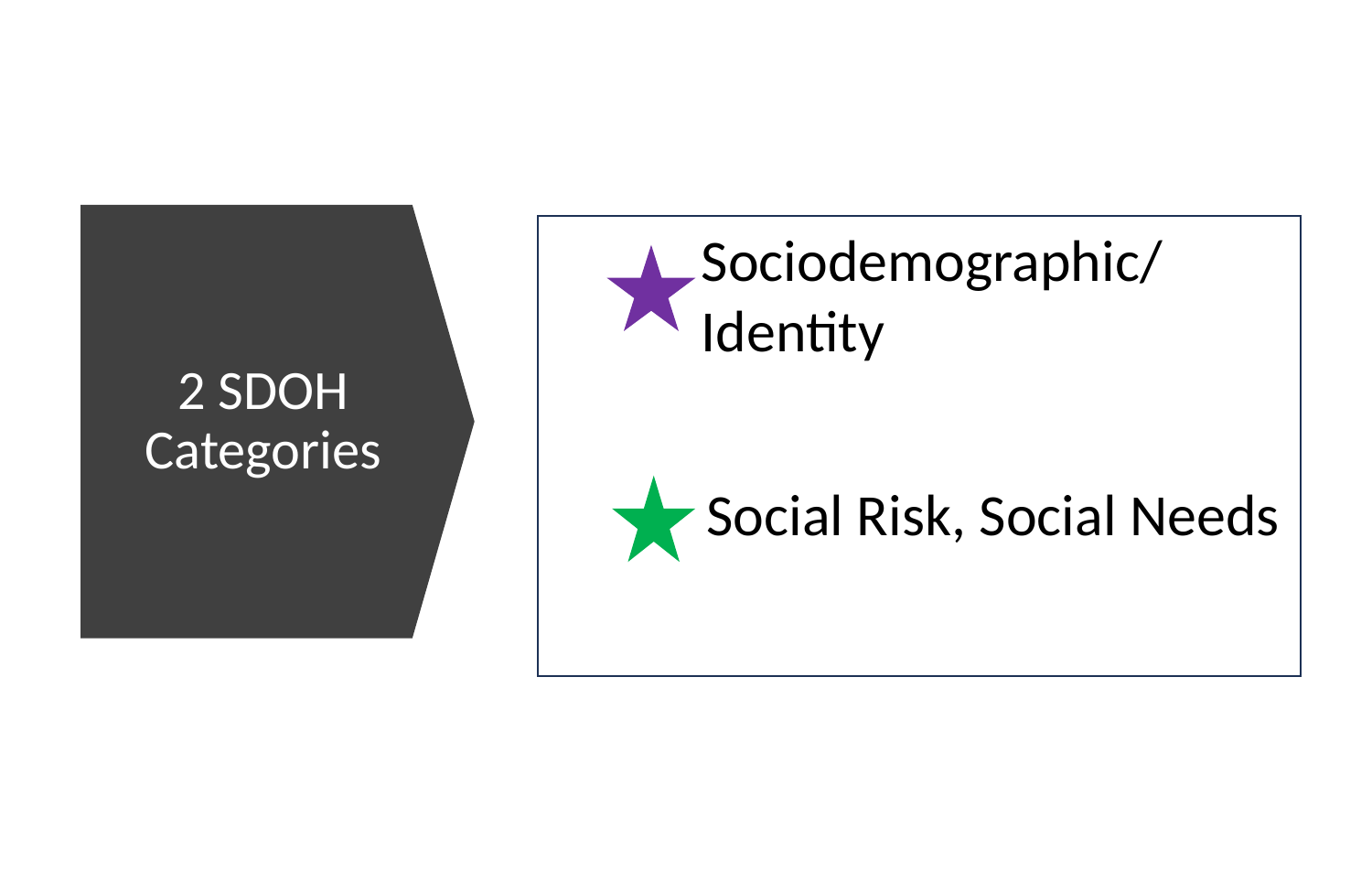

Sociodemographic/ Identity

Social Risk, Social Needs

# 2 SDOH Categories